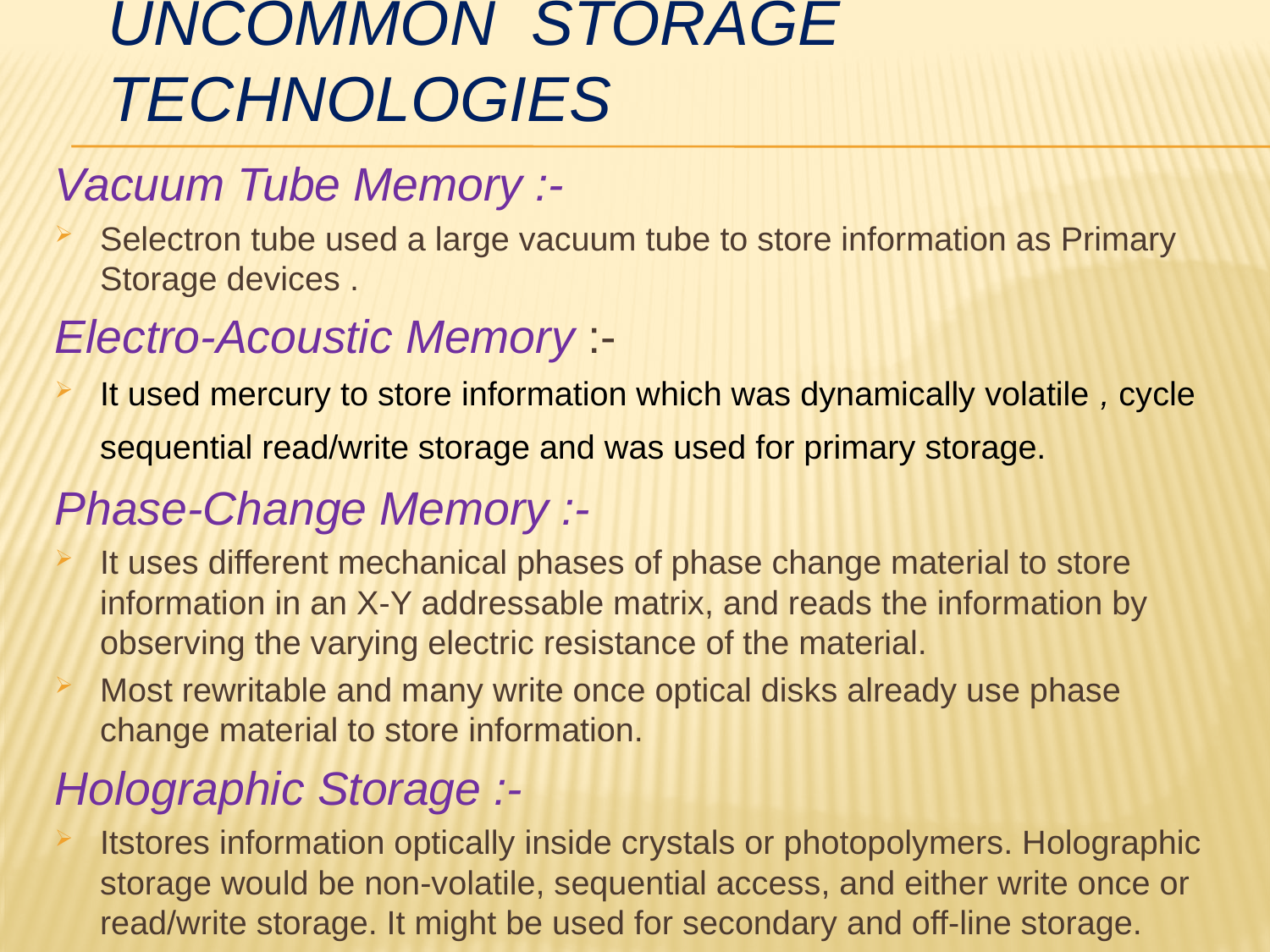

# Uncommon  storage  technologies
Vacuum Tube Memory :-
Selectron tube used a large vacuum tube to store information as Primary Storage devices .
Electro-Acoustic Memory :-
It used mercury to store information which was dynamically volatile , cycle sequential read/write storage and was used for primary storage.
Phase-Change Memory :-
It uses different mechanical phases of phase change material to store information in an X-Y addressable matrix, and reads the information by observing the varying electric resistance of the material.
Most rewritable and many write once optical disks already use phase change material to store information.
Holographic Storage :-
Itstores information optically inside crystals or photopolymers. Holographic storage would be non-volatile, sequential access, and either write once or read/write storage. It might be used for secondary and off-line storage.